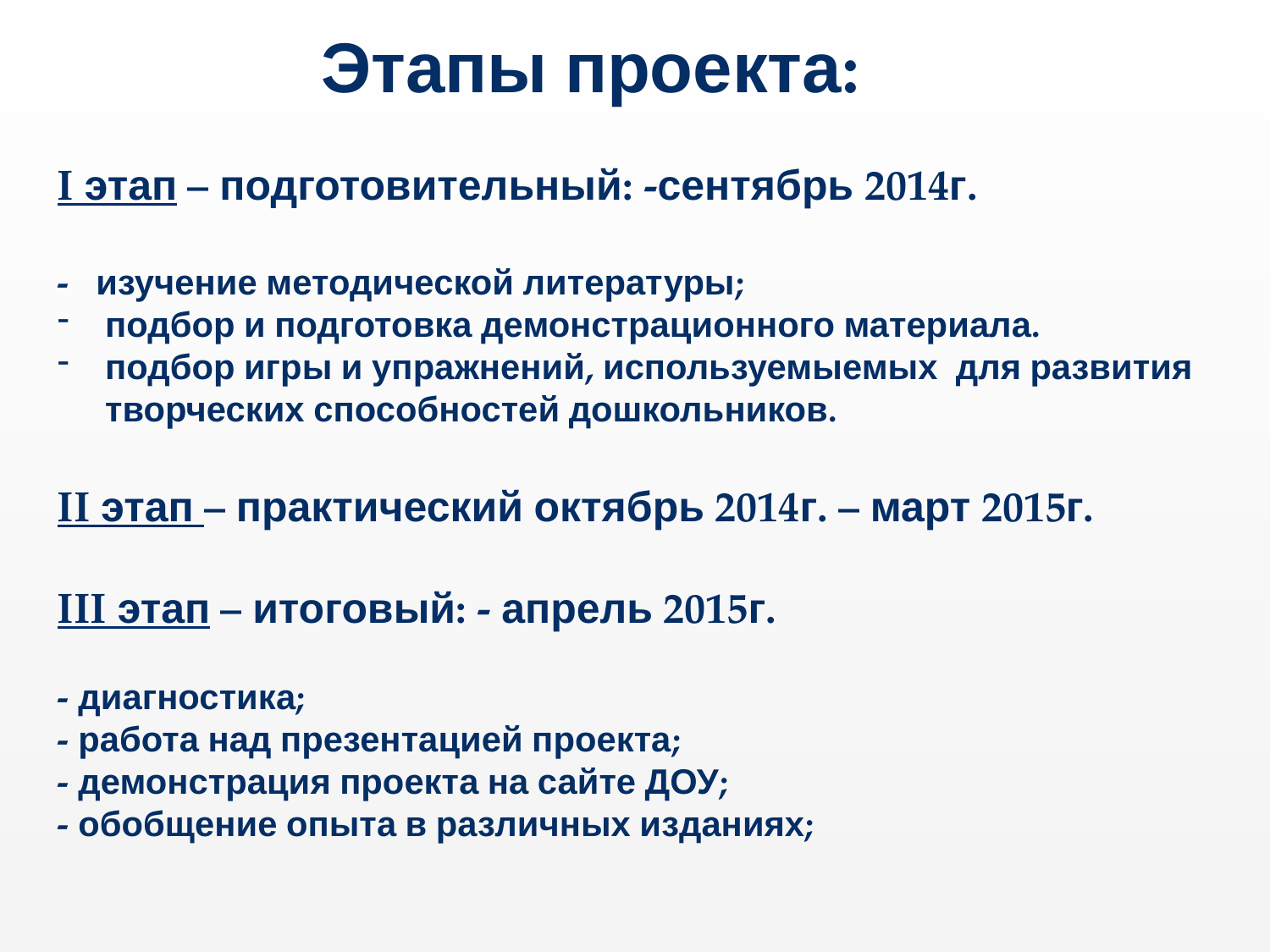

Этапы проекта:

I этап – подготовительный: -сентябрь 2014г.

-   изучение методической литературы;
подбор и подготовка демонстрационного материала.
подбор игры и упражнений, используемыемых  для развития творческих способностей дошкольников.

II этап – практический октябрь 2014г. – март 2015г.

III этап – итоговый: - апрель 2015г.

- диагностика;
- работа над презентацией проекта;
- демонстрация проекта на сайте ДОУ;
- обобщение опыта в различных изданиях;